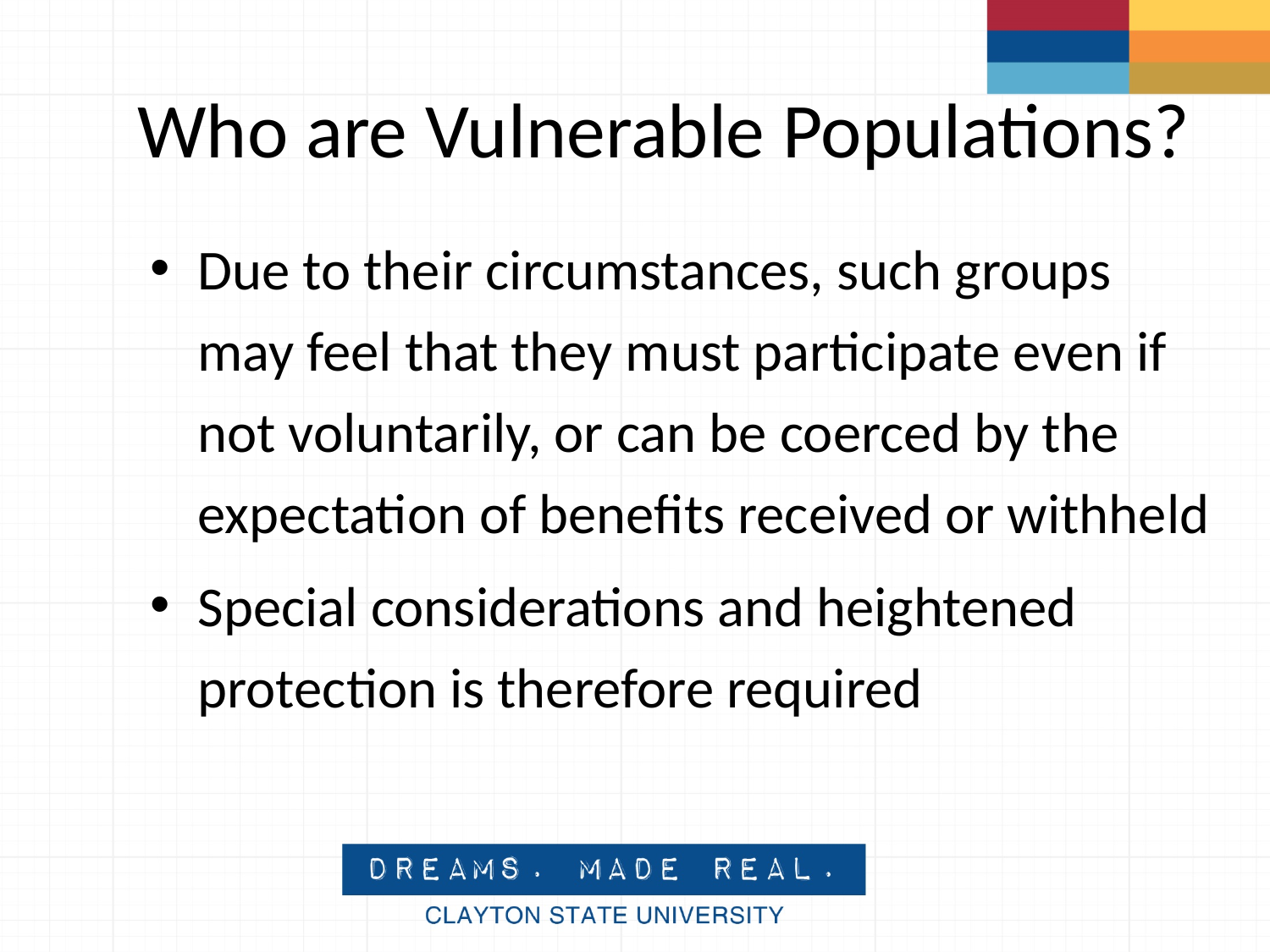

# Who are Vulnerable Populations?

Due to their circumstances, such groups may feel that they must participate even if not voluntarily, or can be coerced by the expectation of benefits received or withheld
Special considerations and heightened protection is therefore required